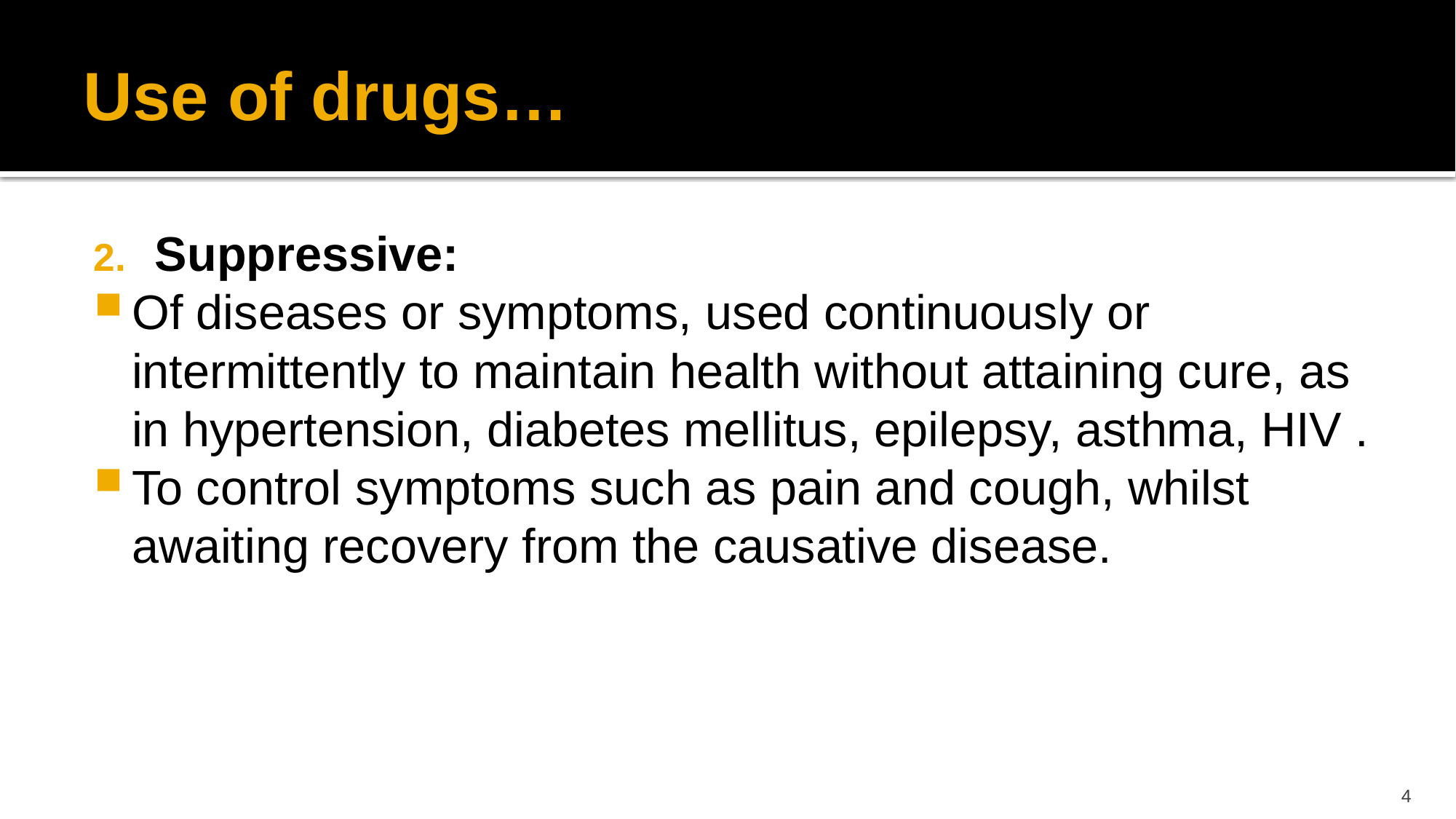

# Use of drugs…
Suppressive:
Of diseases or symptoms, used continuously or intermittently to maintain health without attaining cure, as in hypertension, diabetes mellitus, epilepsy, asthma, HIV .
To control symptoms such as pain and cough, whilst awaiting recovery from the causative disease.
4